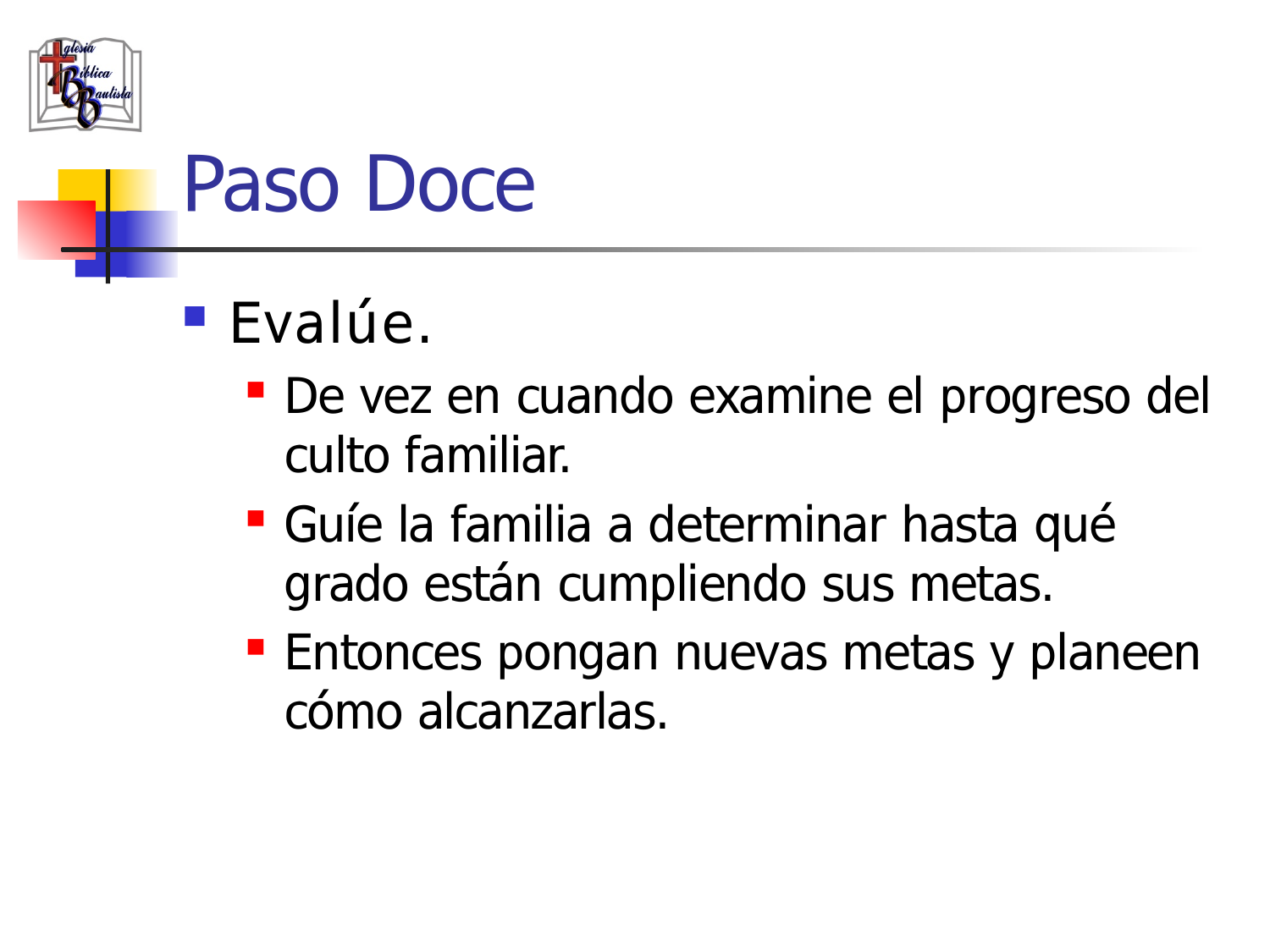

# Paso Doce
Evalúe.
De vez en cuando examine el progreso del culto familiar.
Guíe la familia a determinar hasta qué grado están cumpliendo sus metas.
Entonces pongan nuevas metas y planeen cómo alcanzarlas.
(787) 890-0118
www.iglesiabiblicabaustista.org